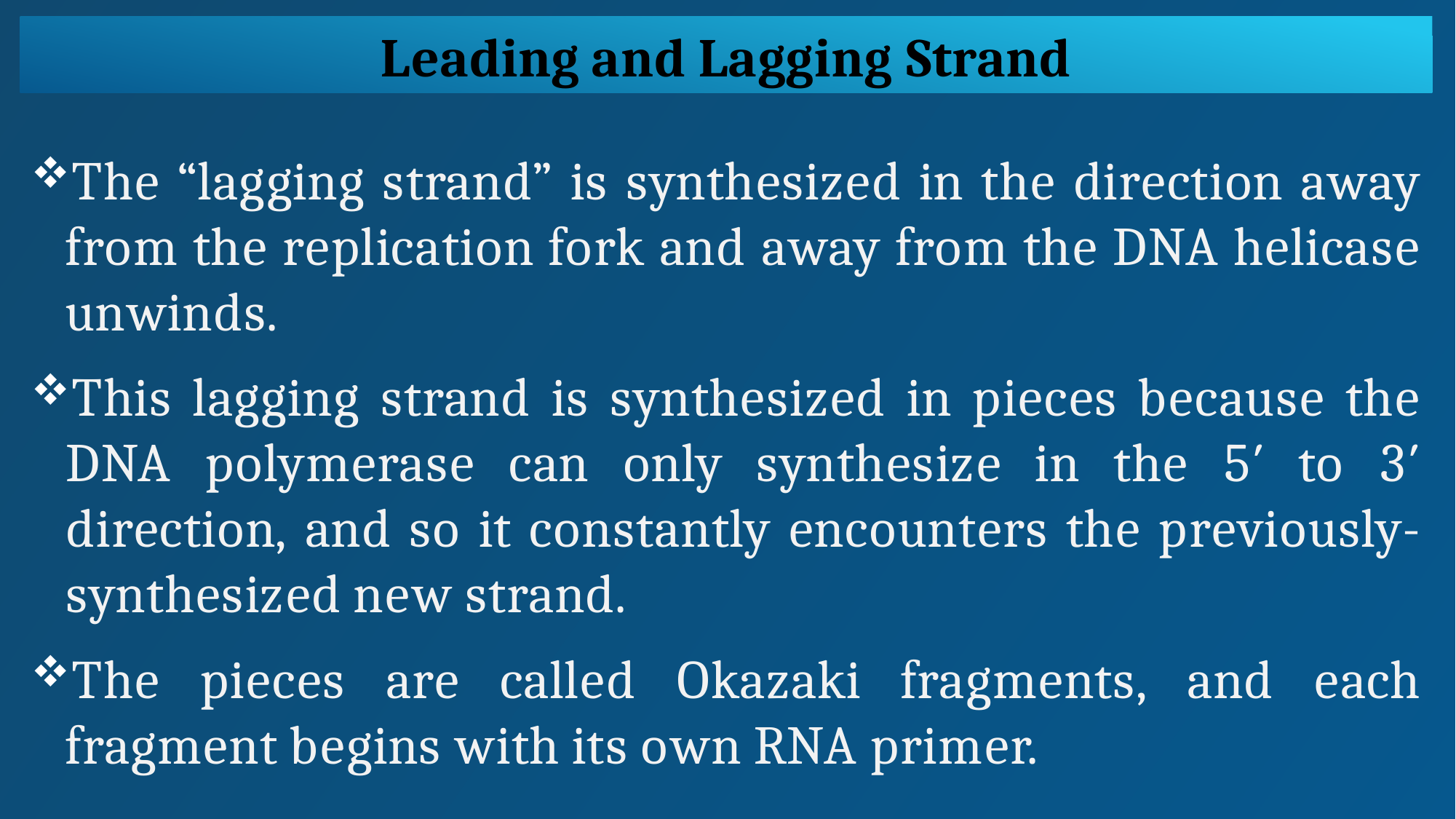

Leading and Lagging Strand
The “lagging strand” is synthesized in the direction away from the replication fork and away from the DNA helicase unwinds.
This lagging strand is synthesized in pieces because the DNA polymerase can only synthesize in the 5′ to 3′ direction, and so it constantly encounters the previously-synthesized new strand.
The pieces are called Okazaki fragments, and each fragment begins with its own RNA primer.